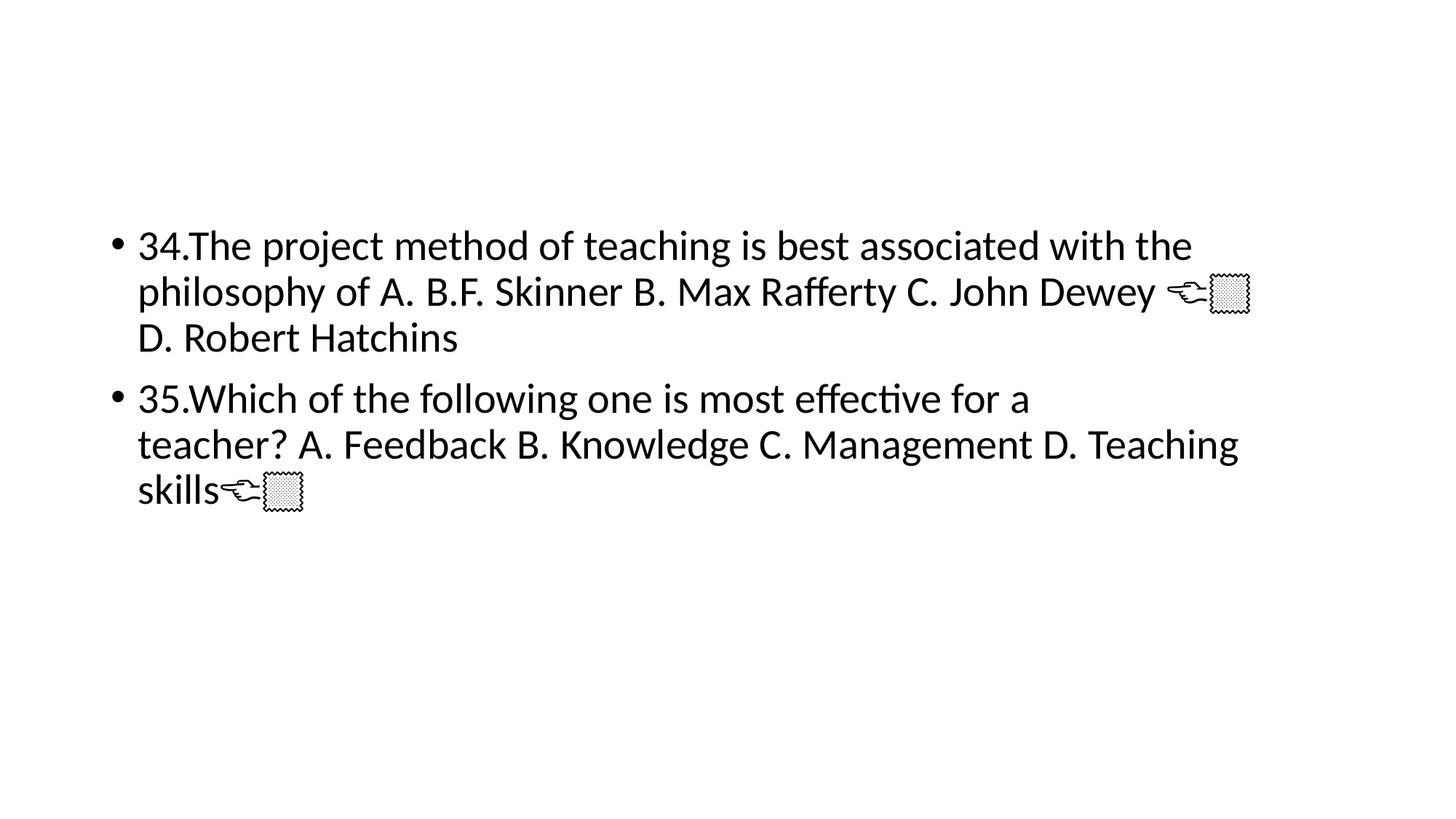

#
34.The project method of teaching is best associated with the philosophy of A. B.F. Skinner B. Max Rafferty C. John Dewey 👈🏻D. Robert Hatchins
35.Which of the following one is most effective for a teacher? A. Feedback B. Knowledge C. Management D. Teaching skills👈🏻